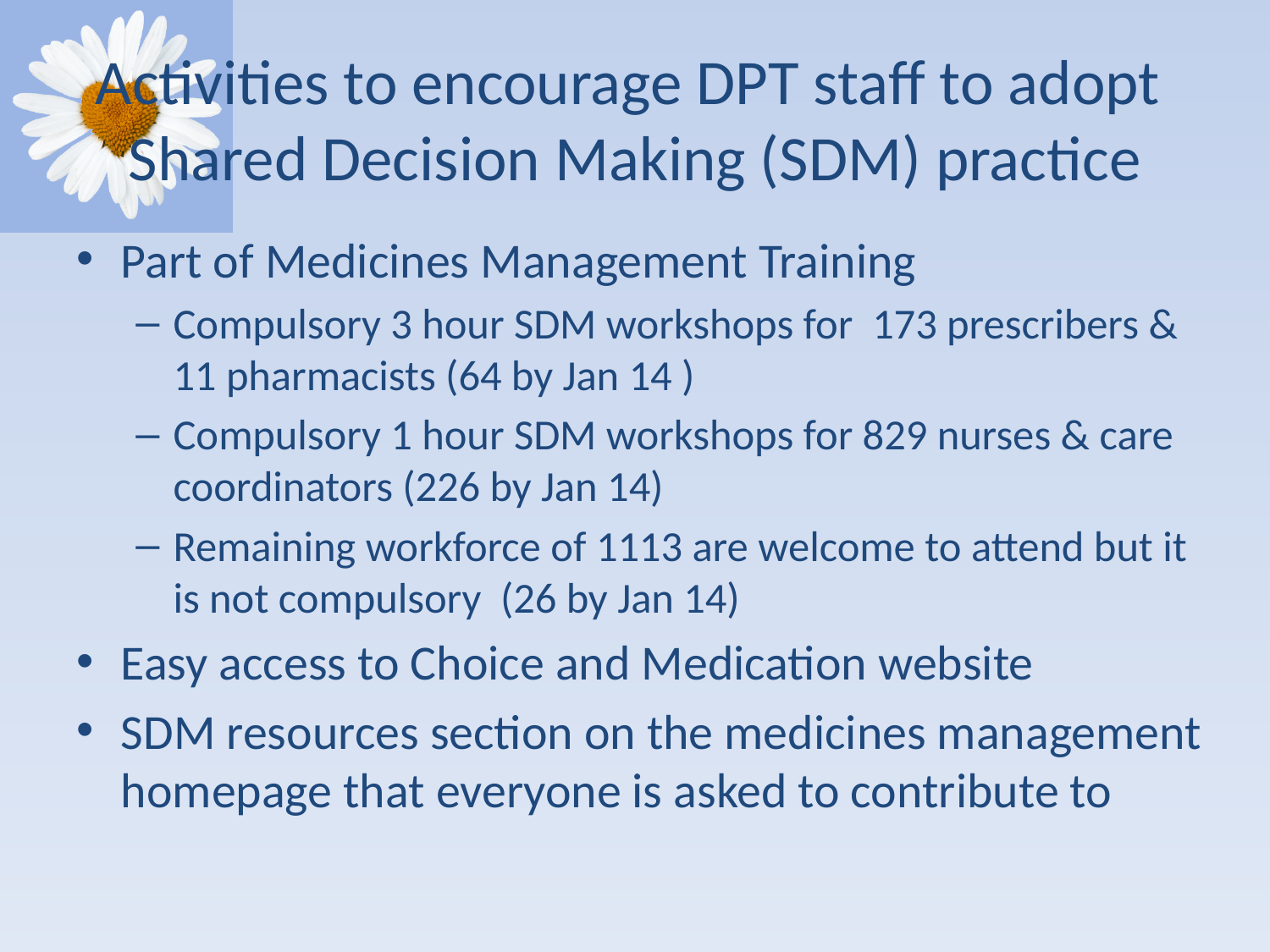

# Activities to encourage DPT staff to adopt  Shared Decision Making (SDM) practice
Part of Medicines Management Training
Compulsory 3 hour SDM workshops for  173 prescribers &  11 pharmacists (64 by Jan 14 )
Compulsory 1 hour SDM workshops for 829 nurses & care coordinators (226 by Jan 14)
Remaining workforce of 1113 are welcome to attend but it is not compulsory  (26 by Jan 14)
Easy access to Choice and Medication website
SDM resources section on the medicines management homepage that everyone is asked to contribute to